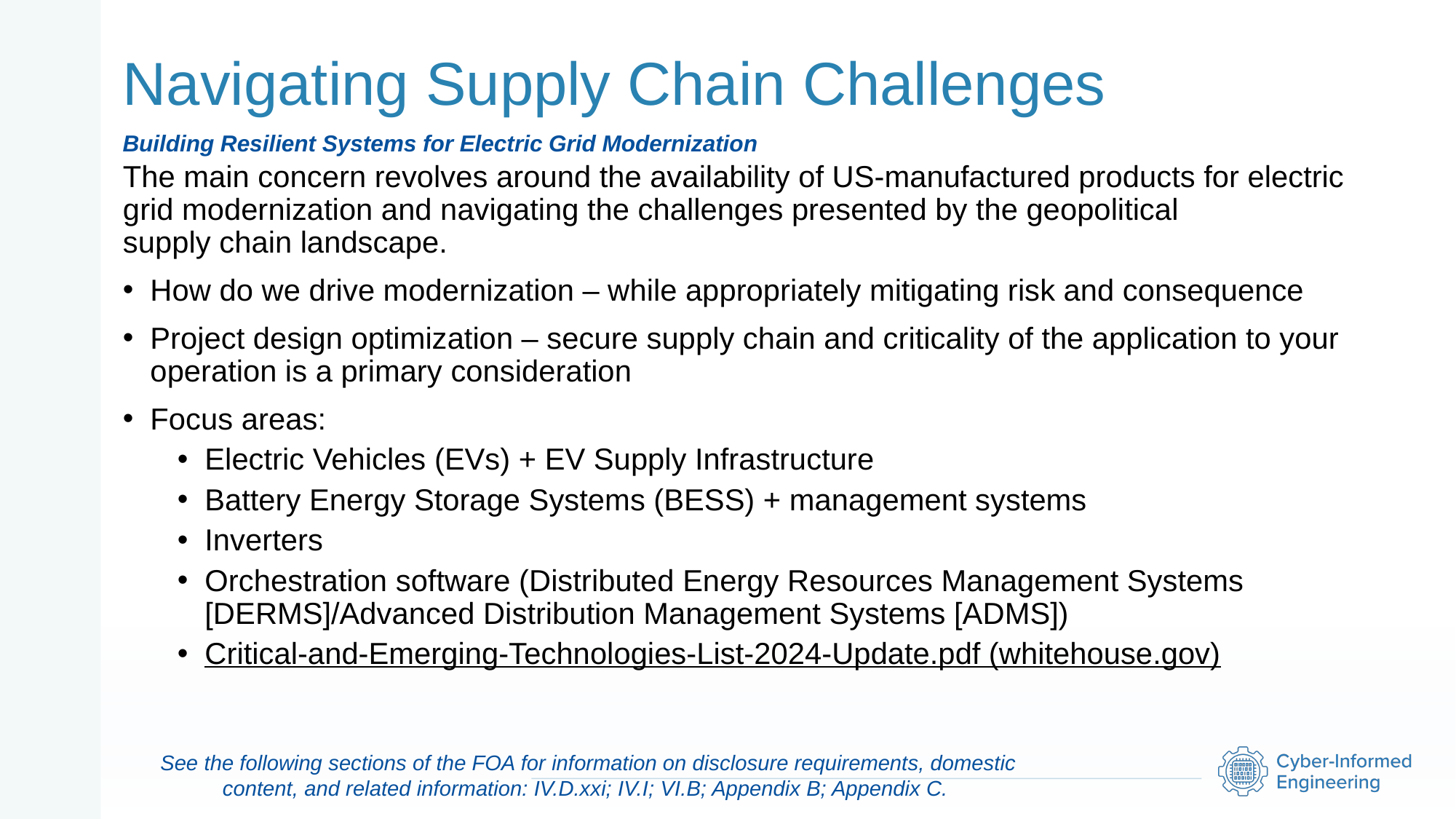

# Navigating Supply Chain Challenges
Building Resilient Systems for Electric Grid Modernization
The main concern revolves around the availability of US-manufactured products for electric grid modernization and navigating the challenges presented by the geopolitical supply chain landscape.
How do we drive modernization – while appropriately mitigating risk and consequence
Project design optimization – secure supply chain and criticality of the application to your operation is a primary consideration
Focus areas:
Electric Vehicles (EVs) + EV Supply Infrastructure
Battery Energy Storage Systems (BESS) + management systems
Inverters
Orchestration software (Distributed Energy Resources Management Systems [DERMS]/Advanced Distribution Management Systems [ADMS])
Critical-and-Emerging-Technologies-List-2024-Update.pdf (whitehouse.gov)
See the following sections of the FOA for information on disclosure requirements, domestic content, and related information: IV.D.xxi; IV.I; VI.B; Appendix B; Appendix C.